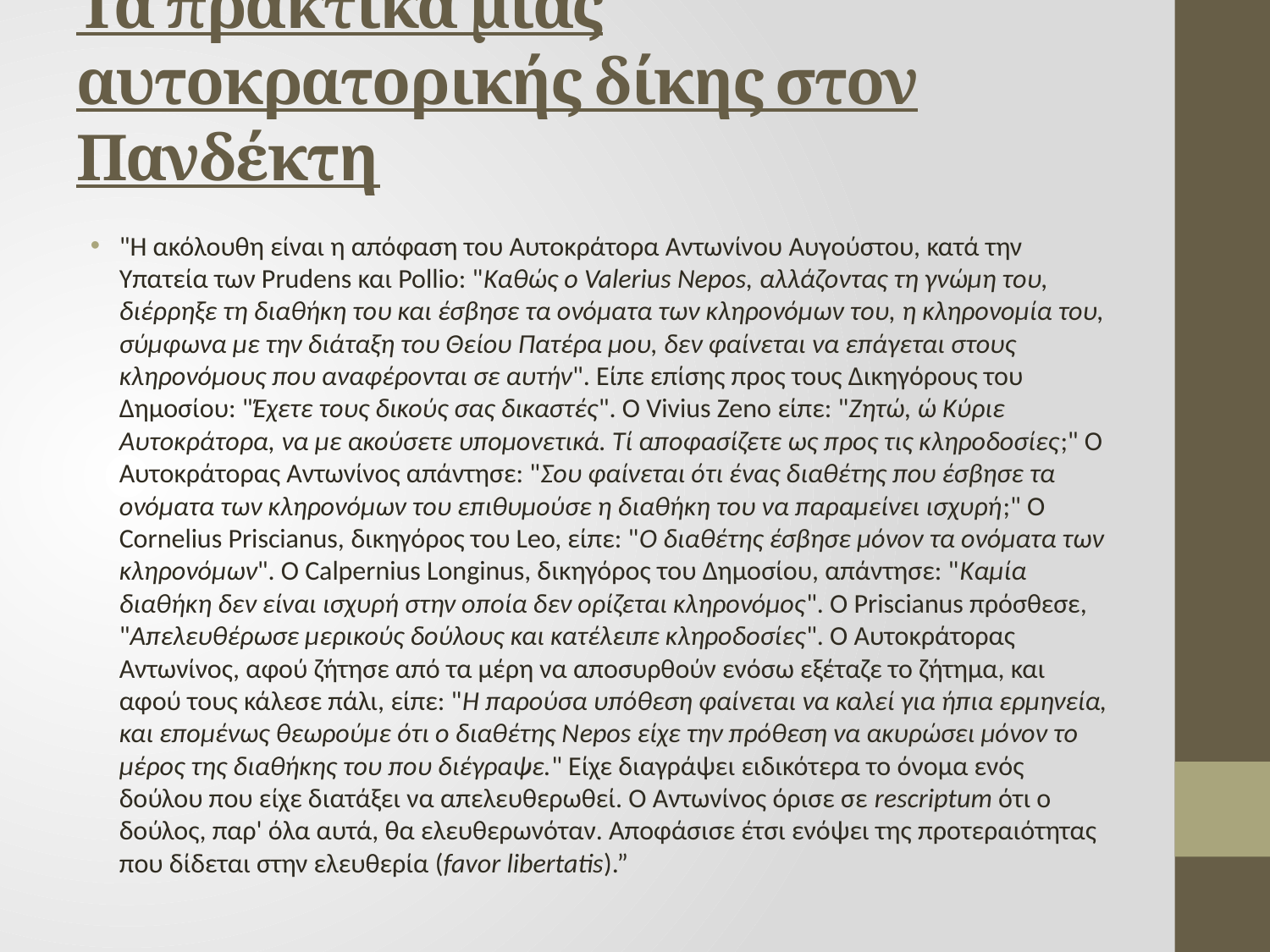

# Τα πρακτικά μίας αυτοκρατορικής δίκης στον Πανδέκτη
"Η ακόλουθη είναι η απόφαση του Αυτοκράτορα Αντωνίνου Αυγούστου, κατά την Υπατεία των Prudens και Pollio: "Καθώς ο Valerius Nepos, αλλάζοντας τη γνώμη του, διέρρηξε τη διαθήκη του και έσβησε τα ονόματα των κληρονόμων του, η κληρονομία του, σύμφωνα με την διάταξη του Θείου Πατέρα μου, δεν φαίνεται να επάγεται στους κληρονόμους που αναφέρονται σε αυτήν". Είπε επίσης προς τους Δικηγόρους του Δημοσίου: "Έχετε τους δικούς σας δικαστές". Ο Vivius Zeno είπε: "Ζητώ, ώ Κύριε Αυτοκράτορα, να με ακούσετε υπομονετικά. Tί αποφασίζετε ως προς τις κληροδοσίες;" Ο Αυτοκράτορας Αντωνίνος απάντησε: "Σου φαίνεται ότι ένας διαθέτης που έσβησε τα ονόματα των κληρονόμων του επιθυμούσε η διαθήκη του να παραμείνει ισχυρή;" Ο Cornelius Priscianus, δικηγόρος του Leo, είπε: "O διαθέτης έσβησε μόνον τα ονόματα των κληρονόμων". Ο Calpernius Longinus, δικηγόρος του Δημοσίου, απάντησε: "Καμία διαθήκη δεν είναι ισχυρή στην οποία δεν ορίζεται κληρονόμος". Ο Priscianus πρόσθεσε, "Απελευθέρωσε μερικούς δούλους και κατέλειπε κληροδοσίες". Ο Αυτοκράτορας Αντωνίνος, αφού ζήτησε από τα μέρη να αποσυρθούν ενόσω εξέταζε το ζήτημα, και αφού τους κάλεσε πάλι, είπε: "Η παρούσα υπόθεση φαίνεται να καλεί για ήπια ερμηνεία, και επομένως θεωρούμε ότι ο διαθέτης Νepos είχε την πρόθεση να ακυρώσει μόνον το μέρος της διαθήκης του που διέγραψε." Είχε διαγράψει ειδικότερα το όνομα ενός δούλου που είχε διατάξει να απελευθερωθεί. Ο Αντωνίνος όρισε σε rescriptum ότι ο δούλος, παρ' όλα αυτά, θα ελευθερωνόταν. Αποφάσισε έτσι ενόψει της προτεραιότητας που δίδεται στην ελευθερία (favor libertatis).”